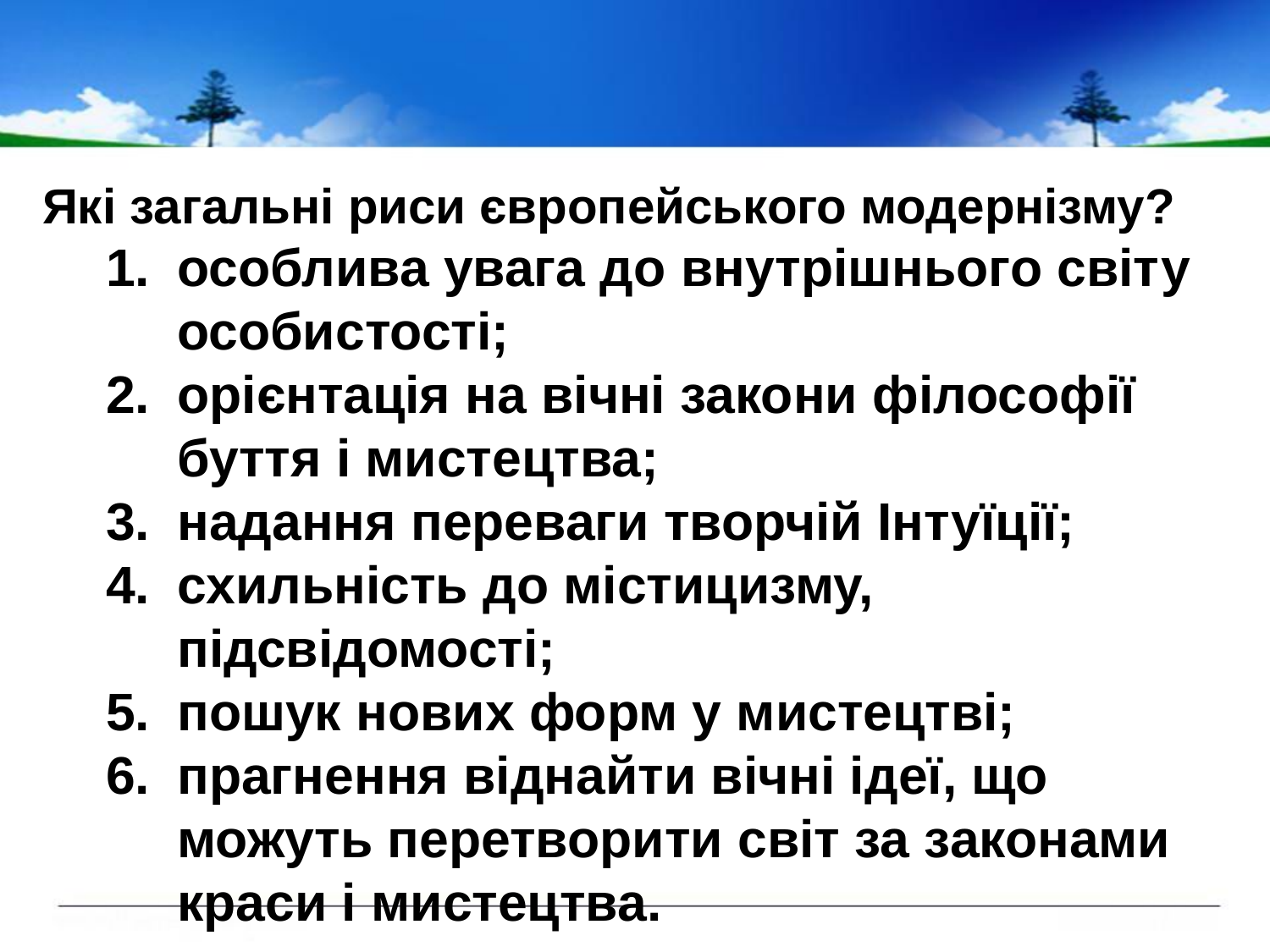

#
Які загальні риси європейського модернізму?
особлива увага до внутрішнього світу особистості;
орієнтація на вічні закони філософії буття і мистецтва;
надання переваги творчій Інтуїції;
схильність до містицизму, підсвідомості;
пошук нових форм у мистецтві;
прагнення віднайти вічні ідеї, що можуть перетворити світ за законами краси і мистецтва.